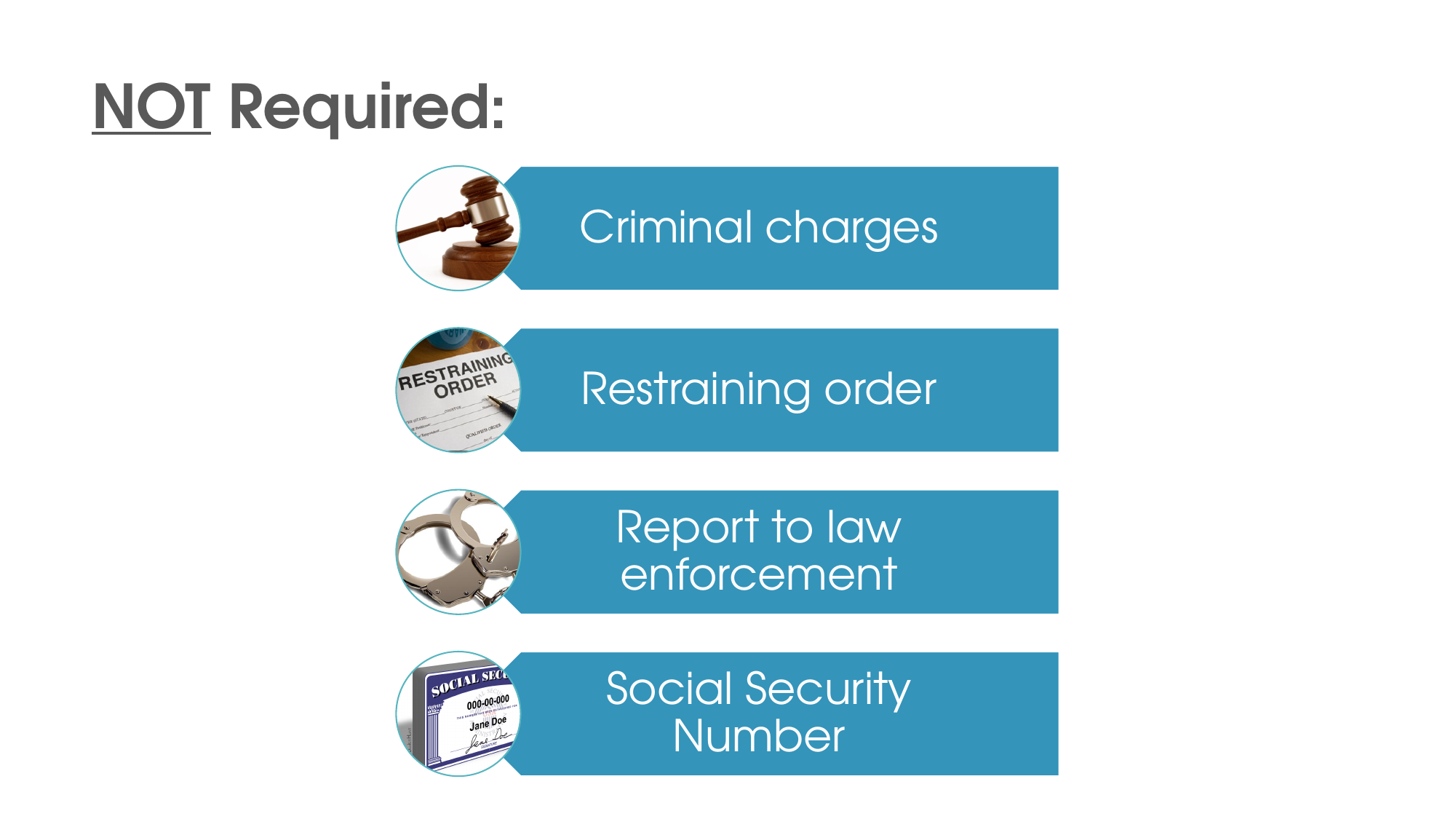

# NOT Required:
Criminal charges
Restraining order
Report to law enforcement
Social Security Number